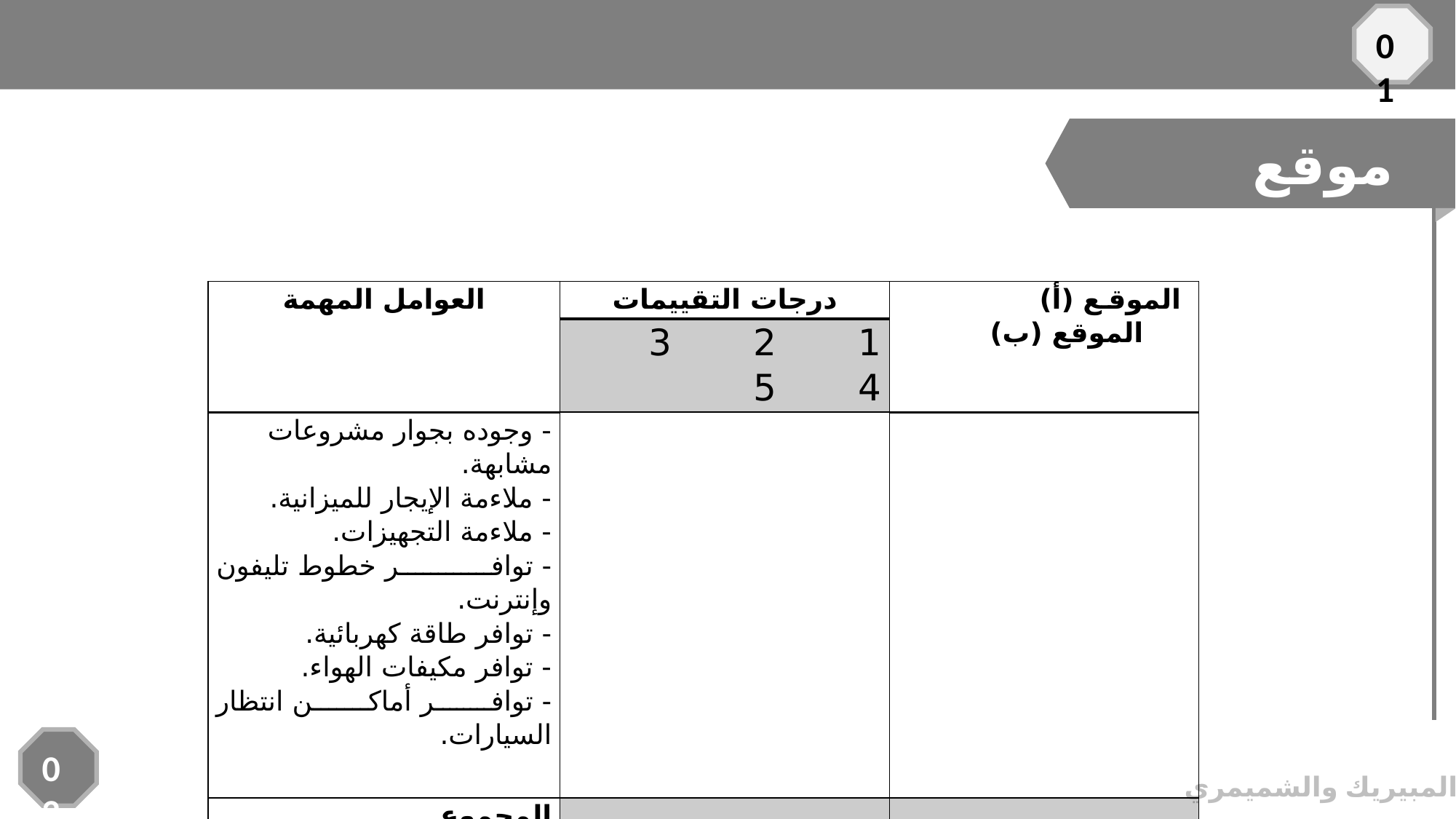

01

موقع المشروع
| العوامل المهمة | درجات التقييمات | الموقع (أ) الموقع (ب) |
| --- | --- | --- |
|  | 1 2 3 4 5 |  |
| - وجوده بجوار مشروعات مشابهة. - ملاءمة الإيجار للميزانية. - ملاءمة التجهيزات. - توافر خطوط تليفون وإنترنت. - توافر طاقة كهربائية. - توافر مكيفات الهواء. - توافر أماكن انتظار السيارات. |  |  |
| المجموع |  |  |

02
© المبيريك والشميمري